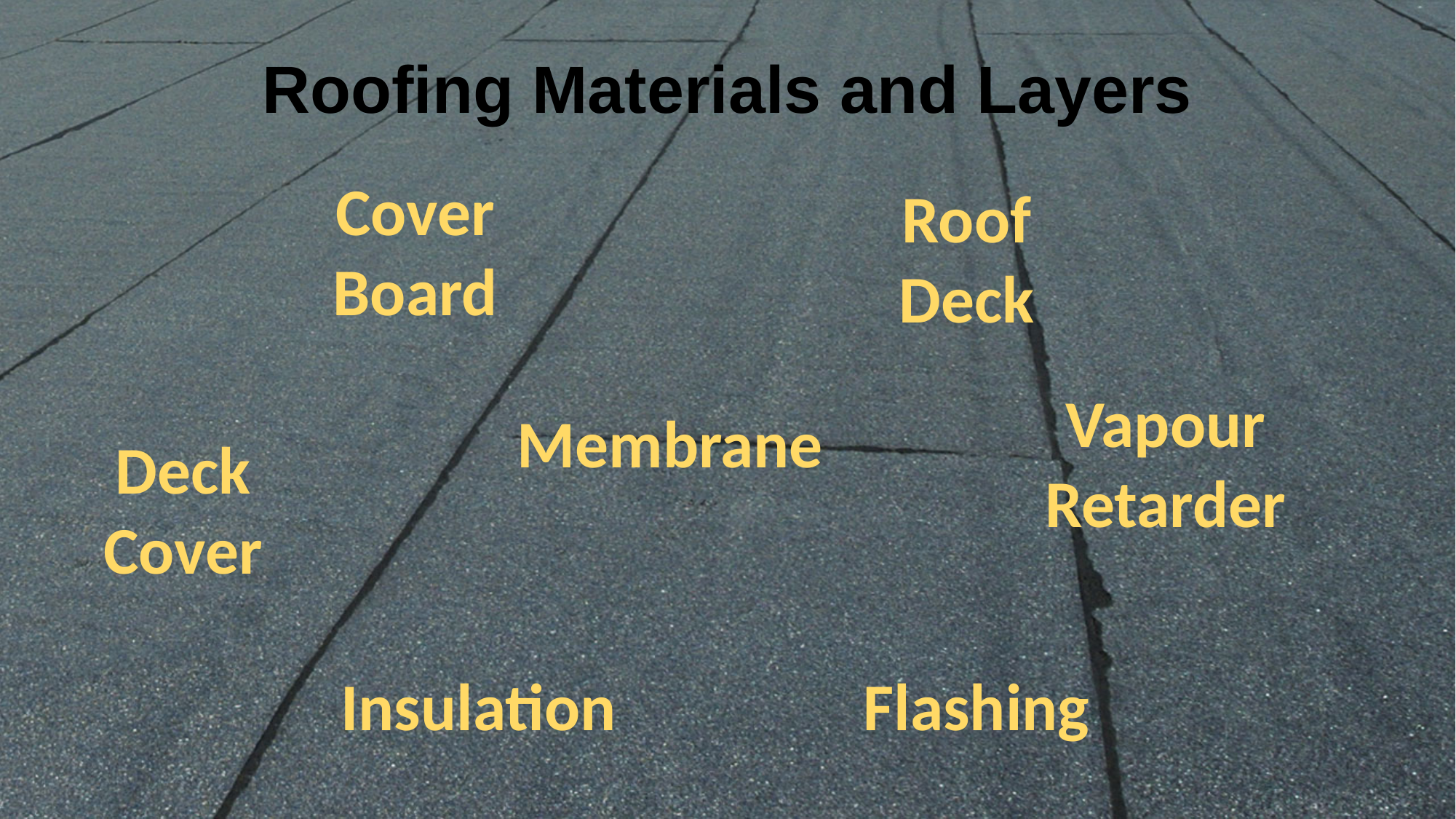

# Roofing Materials and Layers
Cover Board
Roof Deck
Vapour Retarder
Membrane
Deck Cover
Flashing
Insulation